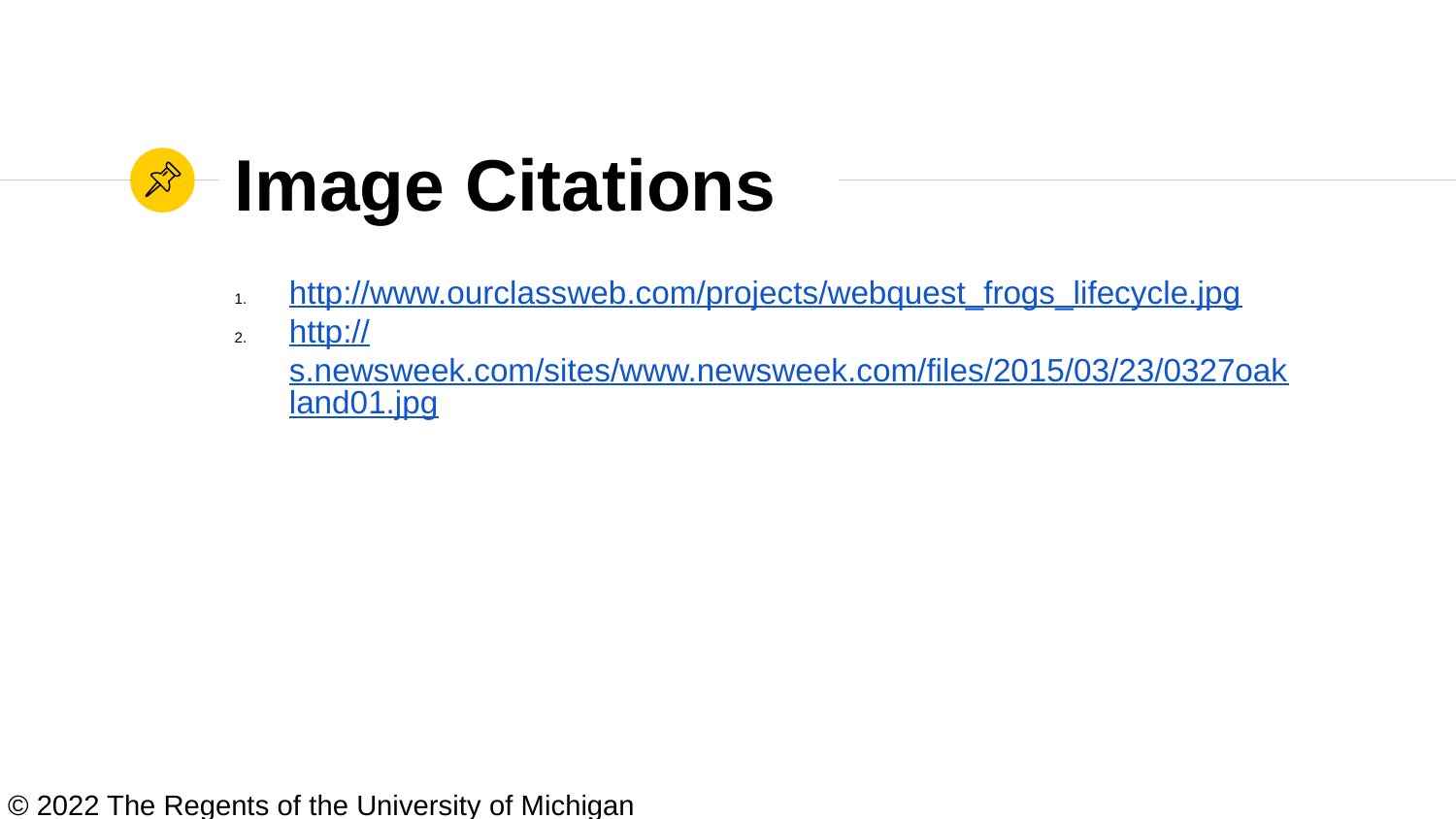

# Image Citations

http://www.ourclassweb.com/projects/webquest_frogs_lifecycle.jpg
http://s.newsweek.com/sites/www.newsweek.com/files/2015/03/23/0327oakland01.jpg

© 2022 The Regents of the University of Michigan